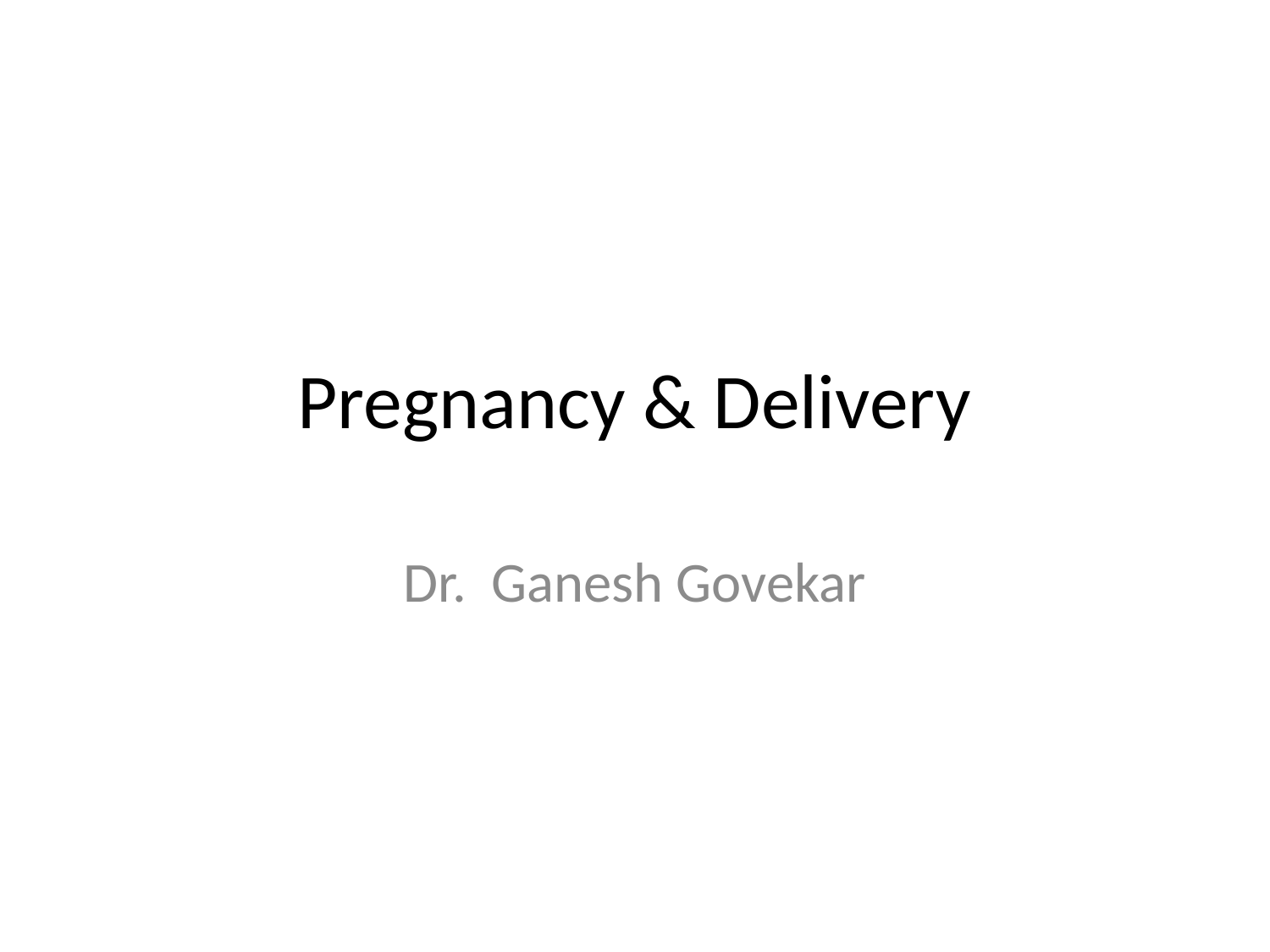

# Pregnancy & Delivery
Dr.  Ganesh Govekar